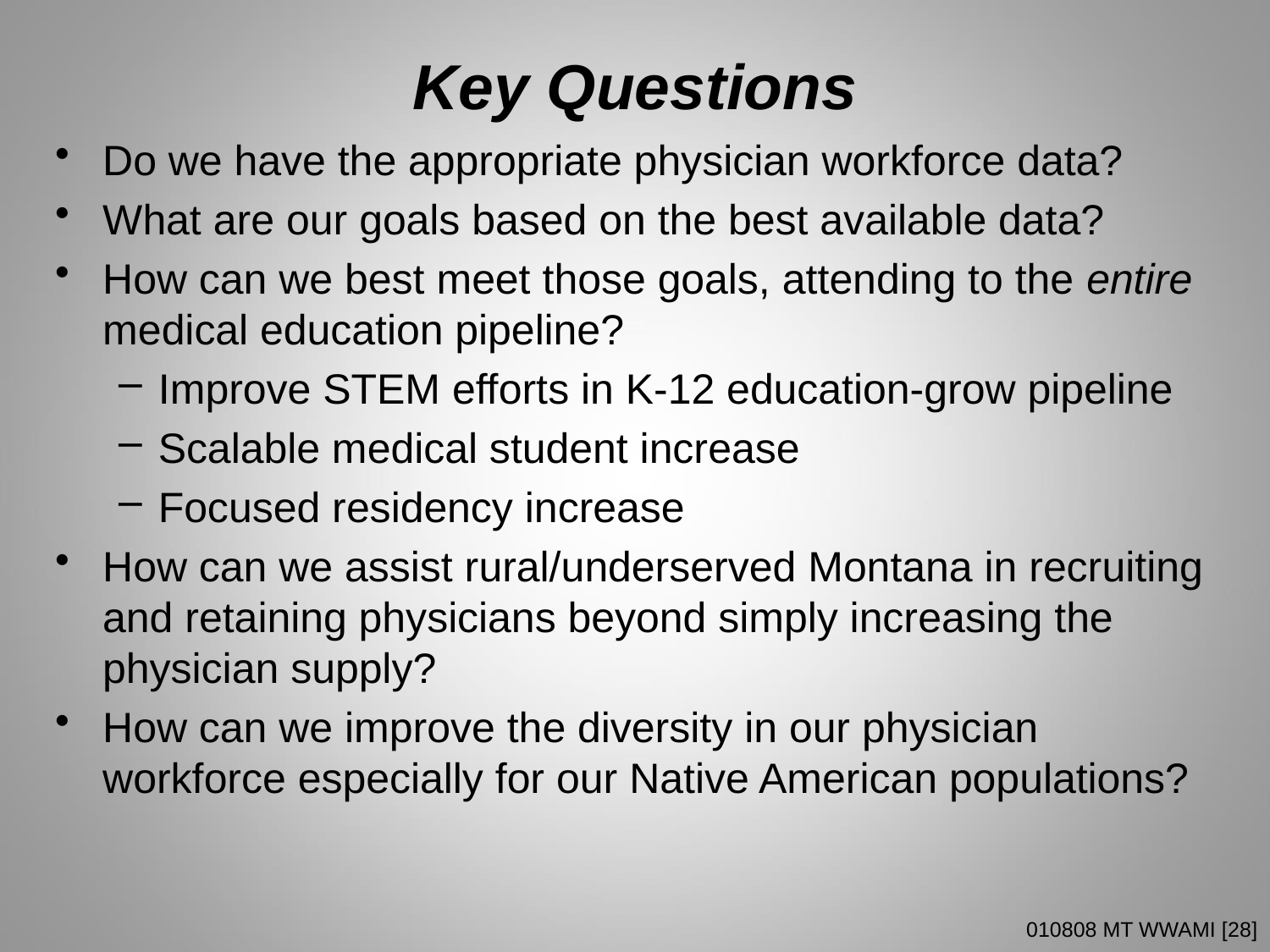

# Key Questions
Do we have the appropriate physician workforce data?
What are our goals based on the best available data?
How can we best meet those goals, attending to the entire medical education pipeline?
Improve STEM efforts in K-12 education-grow pipeline
Scalable medical student increase
Focused residency increase
How can we assist rural/underserved Montana in recruiting and retaining physicians beyond simply increasing the physician supply?
How can we improve the diversity in our physician workforce especially for our Native American populations?